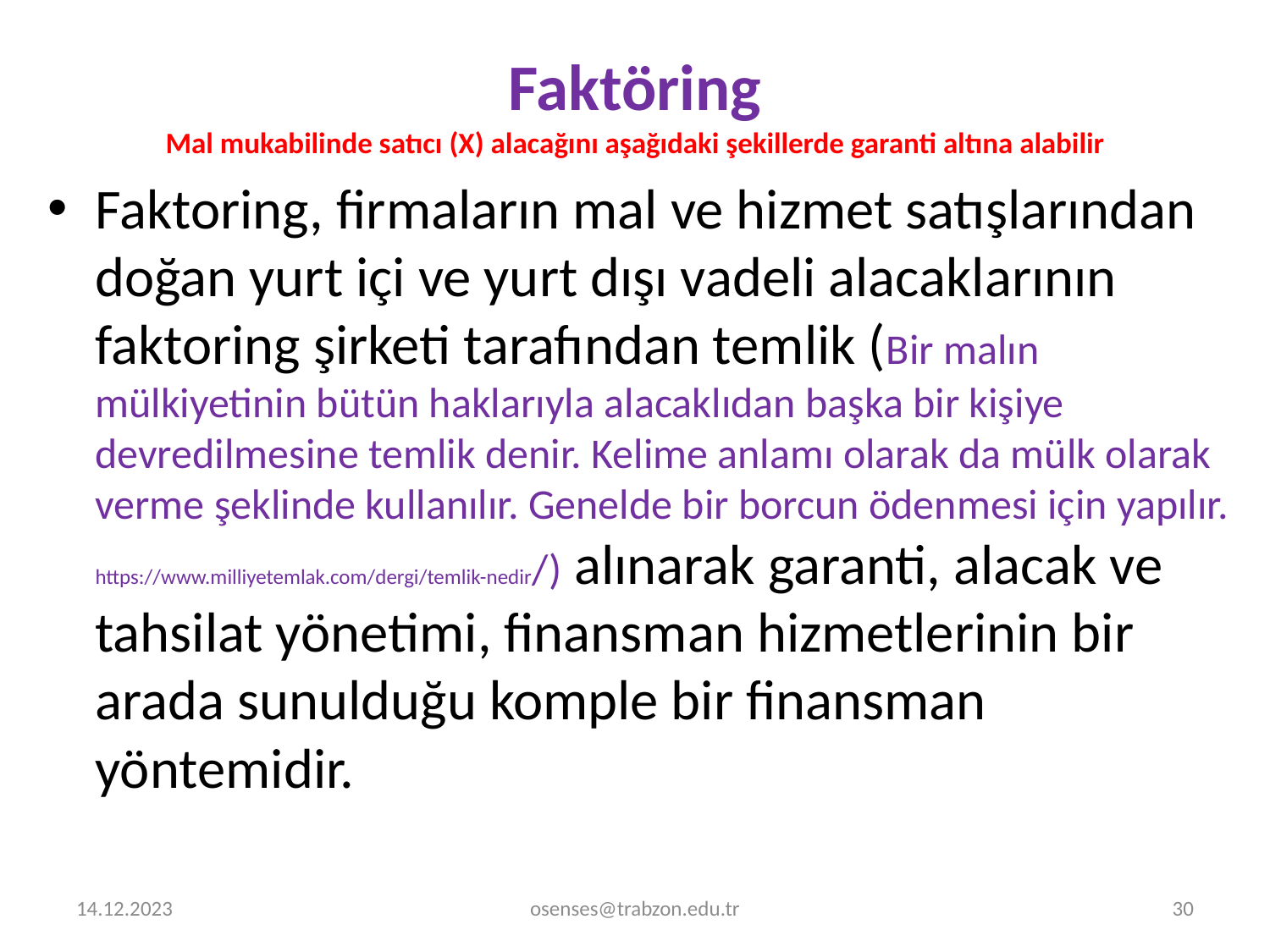

# Faktöring Mal mukabilinde satıcı (X) alacağını aşağıdaki şekillerde garanti altına alabilir
Faktoring, firmaların mal ve hizmet satışlarından doğan yurt içi ve yurt dışı vadeli alacaklarının faktoring şirketi tarafından temlik (Bir malın mülkiyetinin bütün haklarıyla alacaklıdan başka bir kişiye devredilmesine temlik denir. Kelime anlamı olarak da mülk olarak verme şeklinde kullanılır. Genelde bir borcun ödenmesi için yapılır. https://www.milliyetemlak.com/dergi/temlik-nedir/) alınarak garanti, alacak ve tahsilat yönetimi, finansman hizmetlerinin bir arada sunulduğu komple bir finansman yöntemidir.
14.12.2023
osenses@trabzon.edu.tr
30